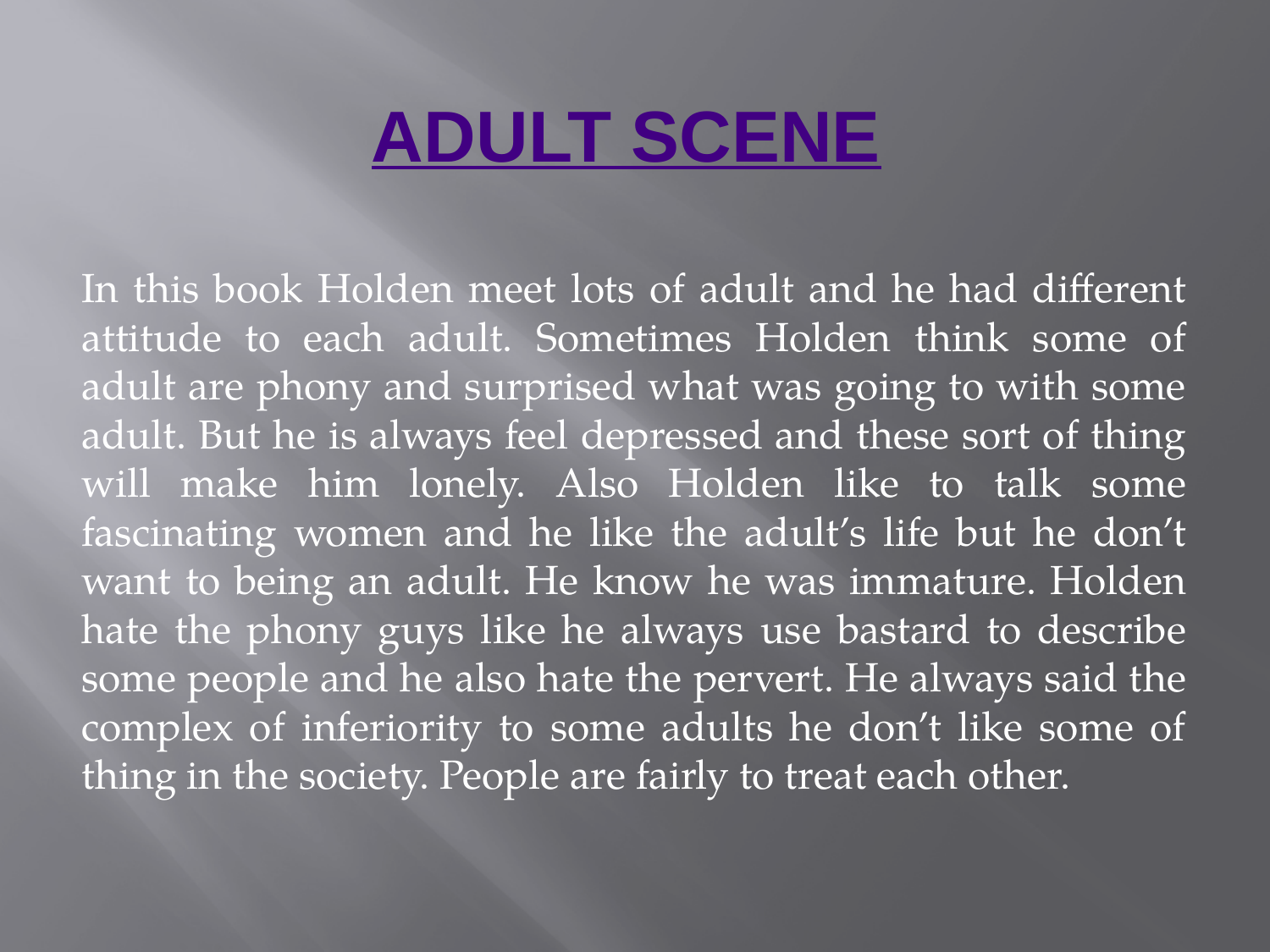

# Adult SCENE
In this book Holden meet lots of adult and he had different attitude to each adult. Sometimes Holden think some of adult are phony and surprised what was going to with some adult. But he is always feel depressed and these sort of thing will make him lonely. Also Holden like to talk some fascinating women and he like the adult’s life but he don’t want to being an adult. He know he was immature. Holden hate the phony guys like he always use bastard to describe some people and he also hate the pervert. He always said the complex of inferiority to some adults he don’t like some of thing in the society. People are fairly to treat each other.